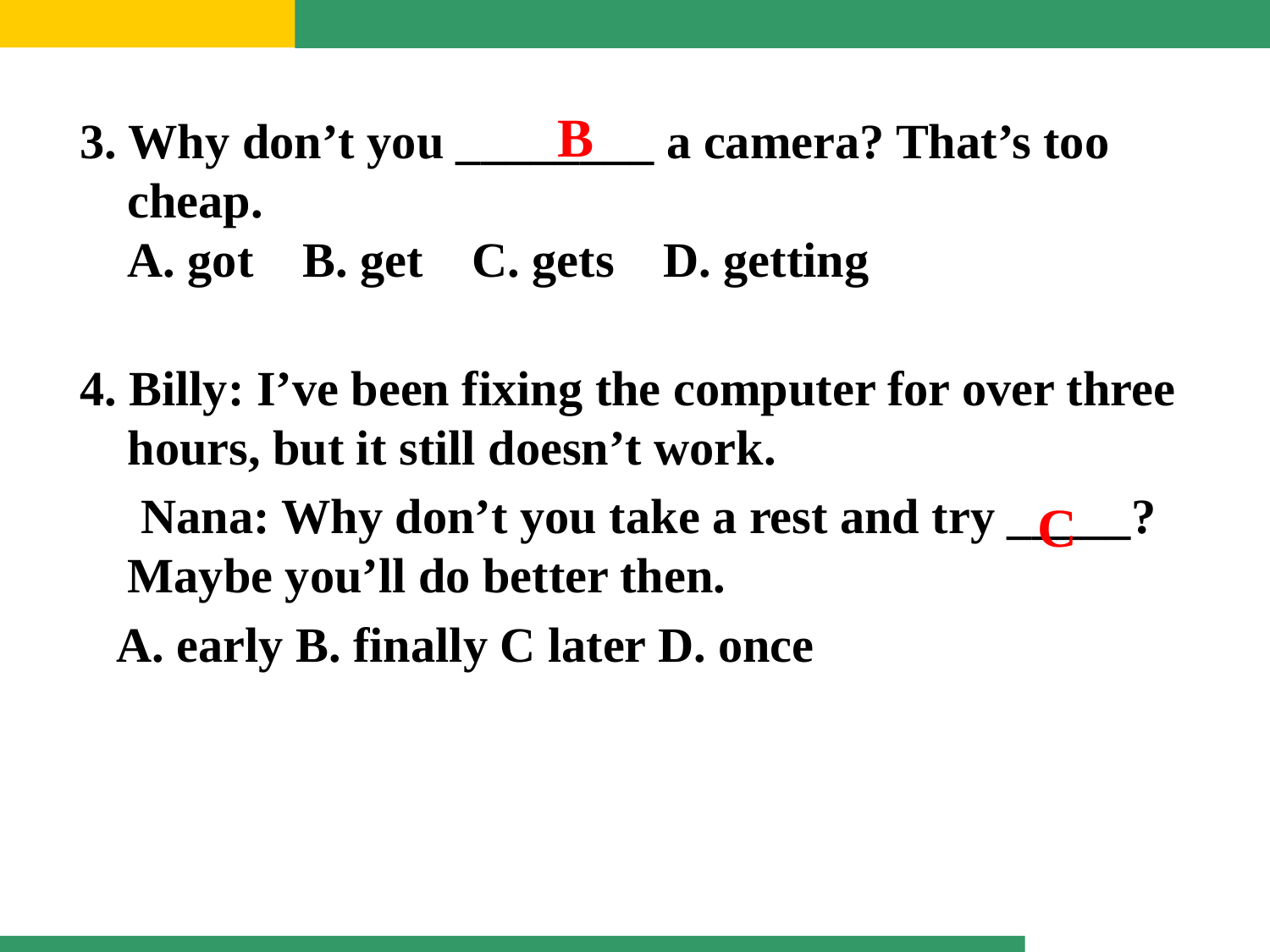

B
3. Why don’t you ________ a camera? That’s too cheap.
A. got    B. get    C. gets    D. getting
4. Billy: I’ve been fixing the computer for over three hours, but it still doesn’t work.
　Nana: Why don’t you take a rest and try _____? Maybe you’ll do better then.
   A. early B. finally C later D. once

C